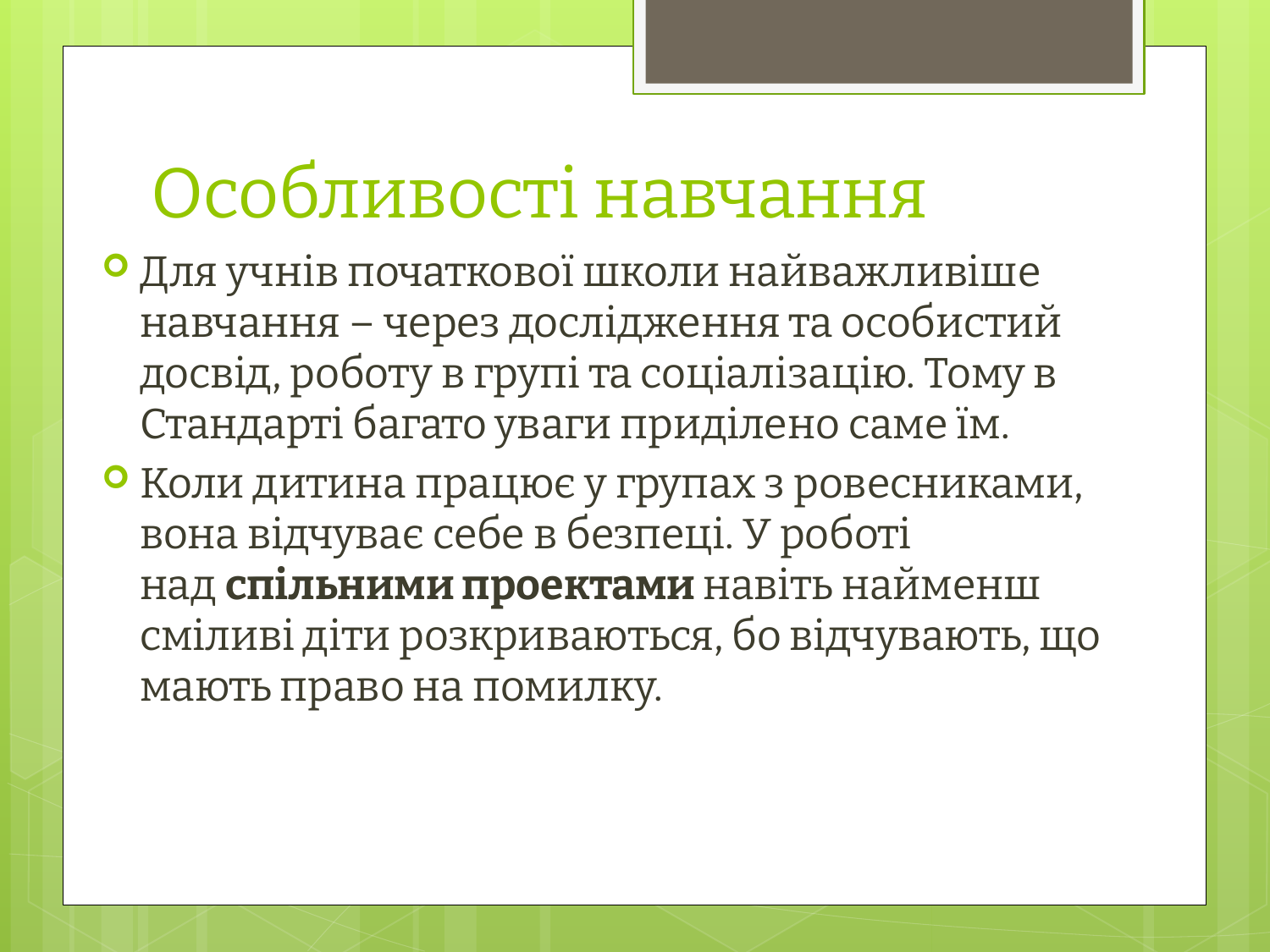

# Особливості навчання
Для учнів початкової школи найважливіше навчання – через дослідження та особистий досвід, роботу в групі та соціалізацію. Тому в Стандарті багато уваги приділено саме їм.
Коли дитина працює у групах з ровесниками, вона відчуває себе в безпеці. У роботі над спільними проектами навіть найменш сміливі діти розкриваються, бо відчувають, що мають право на помилку.